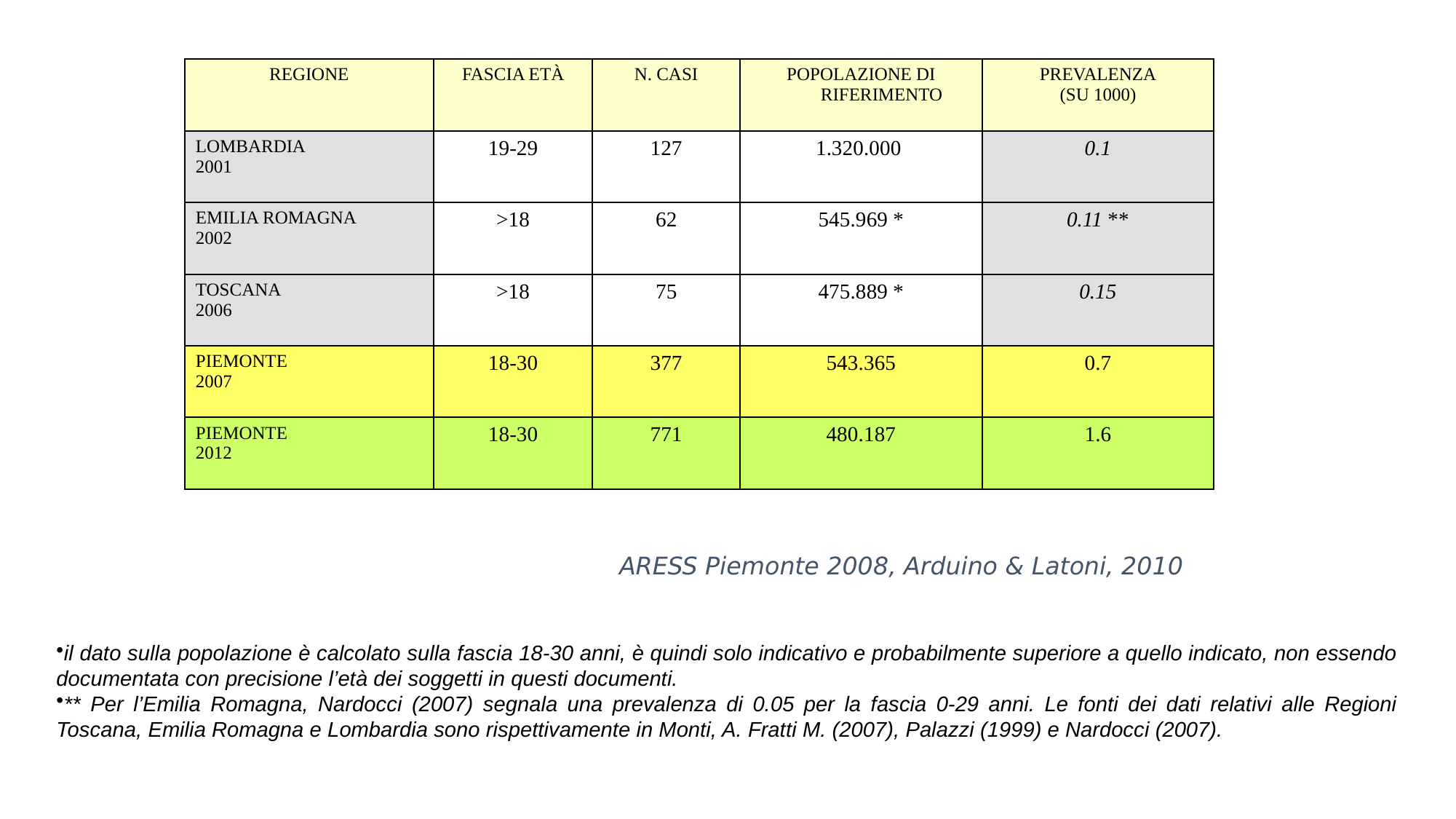

| REGIONE | FASCIA ETÀ | N. CASI | POPOLAZIONE DI RIFERIMENTO | PREVALENZA (SU 1000) |
| --- | --- | --- | --- | --- |
| LOMBARDIA 2001 | 19-29 | 127 | 1.320.000 | 0.1 |
| EMILIA ROMAGNA 2002 | >18 | 62 | 545.969 \* | 0.11 \*\* |
| TOSCANA 2006 | >18 | 75 | 475.889 \* | 0.15 |
| PIEMONTE 2007 | 18-30 | 377 | 543.365 | 0.7 |
| PIEMONTE 2012 | 18-30 | 771 | 480.187 | 1.6 |
ARESS Piemonte 2008, Arduino & Latoni, 2010
il dato sulla popolazione è calcolato sulla fascia 18-30 anni, è quindi solo indicativo e probabilmente superiore a quello indicato, non essendo documentata con precisione l’età dei soggetti in questi documenti.
** Per l’Emilia Romagna, Nardocci (2007) segnala una prevalenza di 0.05 per la fascia 0-29 anni. Le fonti dei dati relativi alle Regioni Toscana, Emilia Romagna e Lombardia sono rispettivamente in Monti, A. Fratti M. (2007), Palazzi (1999) e Nardocci (2007).